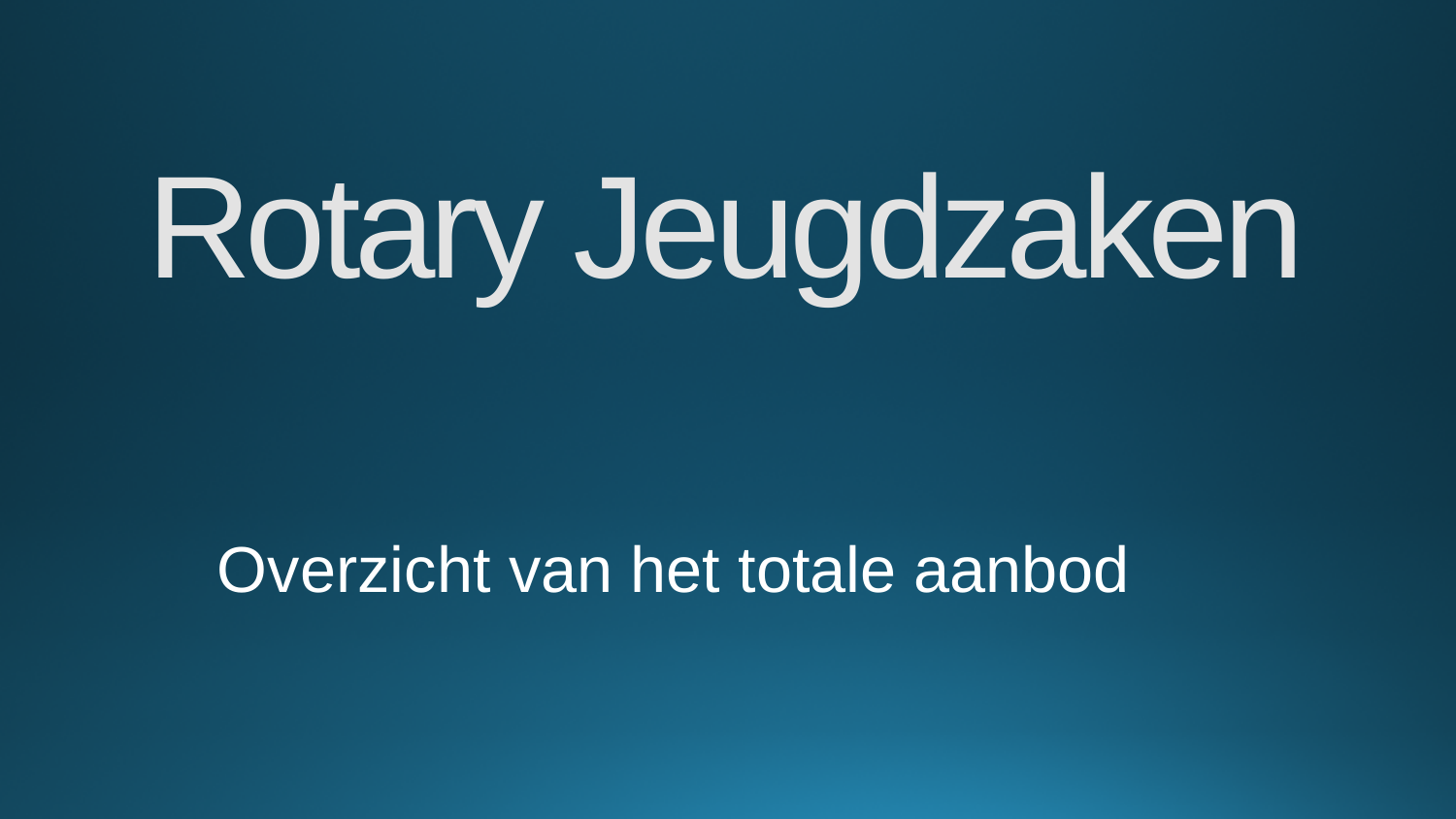

Rotary Jeugdzaken
#
Overzicht van het totale aanbod